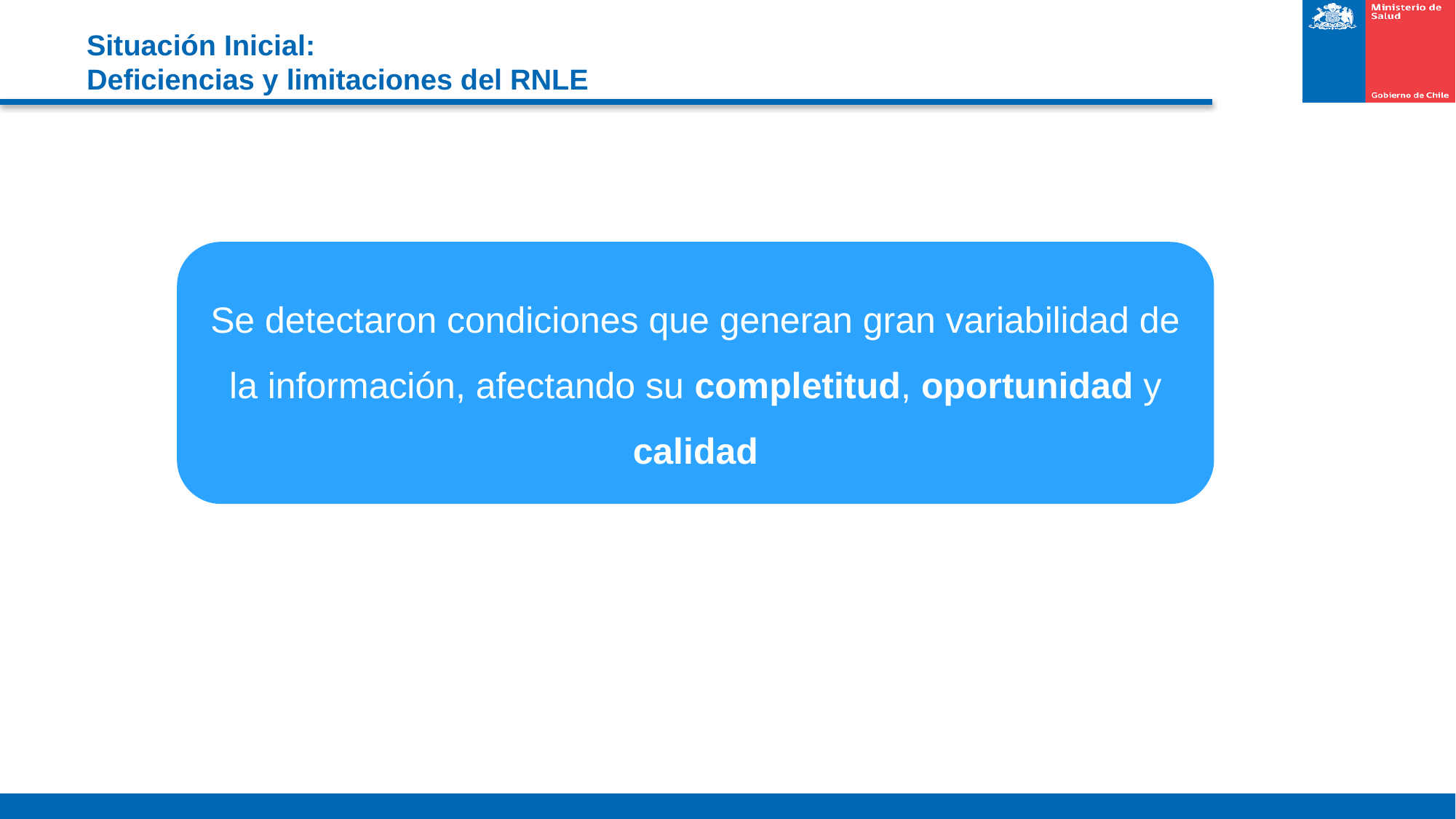

# Situación Inicial: Deficiencias y limitaciones del RNLE
Se detectaron condiciones que generan gran variabilidad de la información, afectando su completitud, oportunidad y calidad